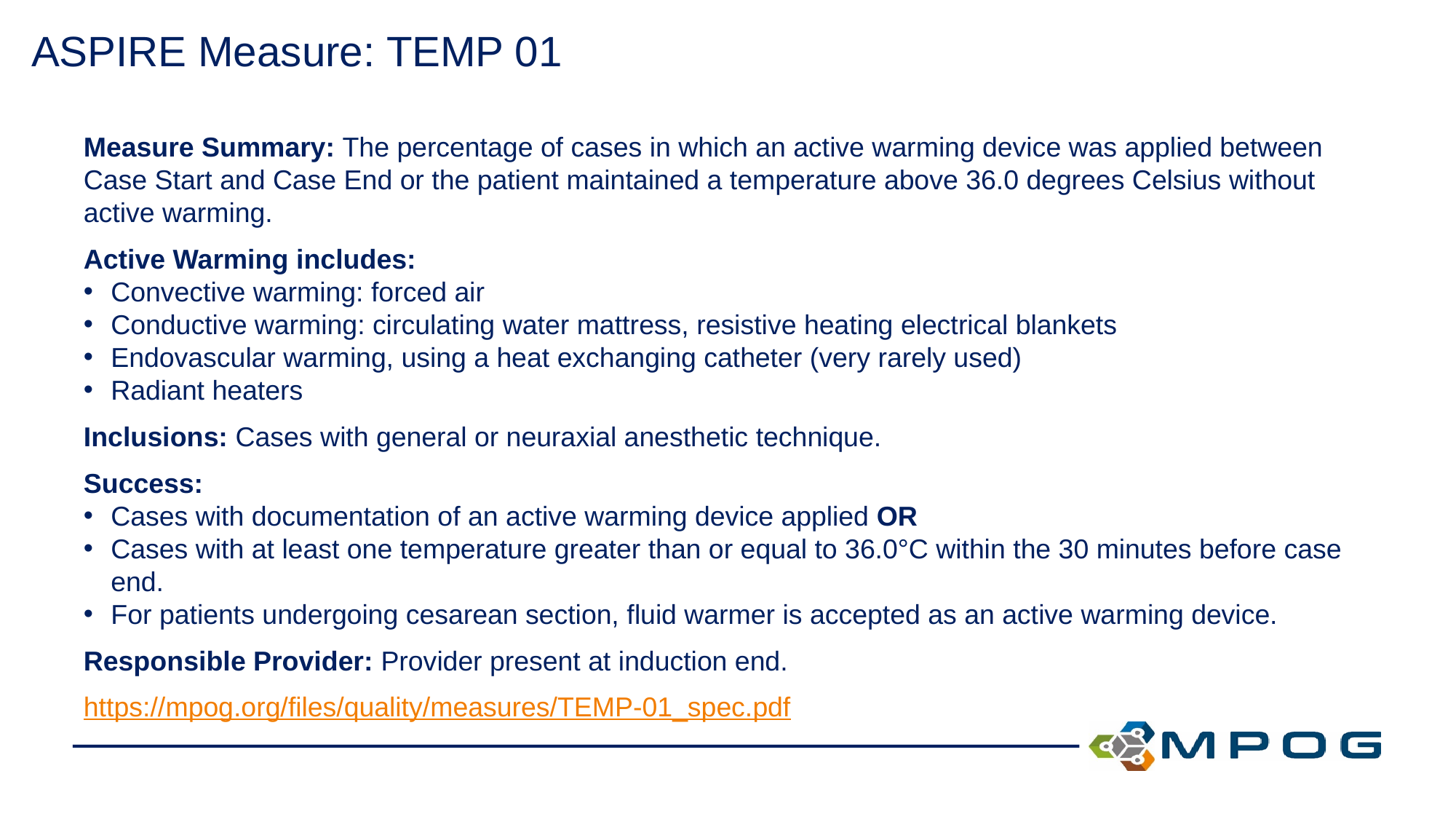

# ASPIRE Measure: TEMP 01
Measure Summary: The percentage of cases in which an active warming device was applied between Case Start and Case End or the patient maintained a temperature above 36.0 degrees Celsius without active warming.
Active Warming includes:
Convective warming: forced air
Conductive warming: circulating water mattress, resistive heating electrical blankets
Endovascular warming, using a heat exchanging catheter (very rarely used)
Radiant heaters
Inclusions: Cases with general or neuraxial anesthetic technique.
Success:
Cases with documentation of an active warming device applied OR
Cases with at least one temperature greater than or equal to 36.0°C within the 30 minutes before case end.
For patients undergoing cesarean section, fluid warmer is accepted as an active warming device.
Responsible Provider: Provider present at induction end.
https://mpog.org/files/quality/measures/TEMP-01_spec.pdf